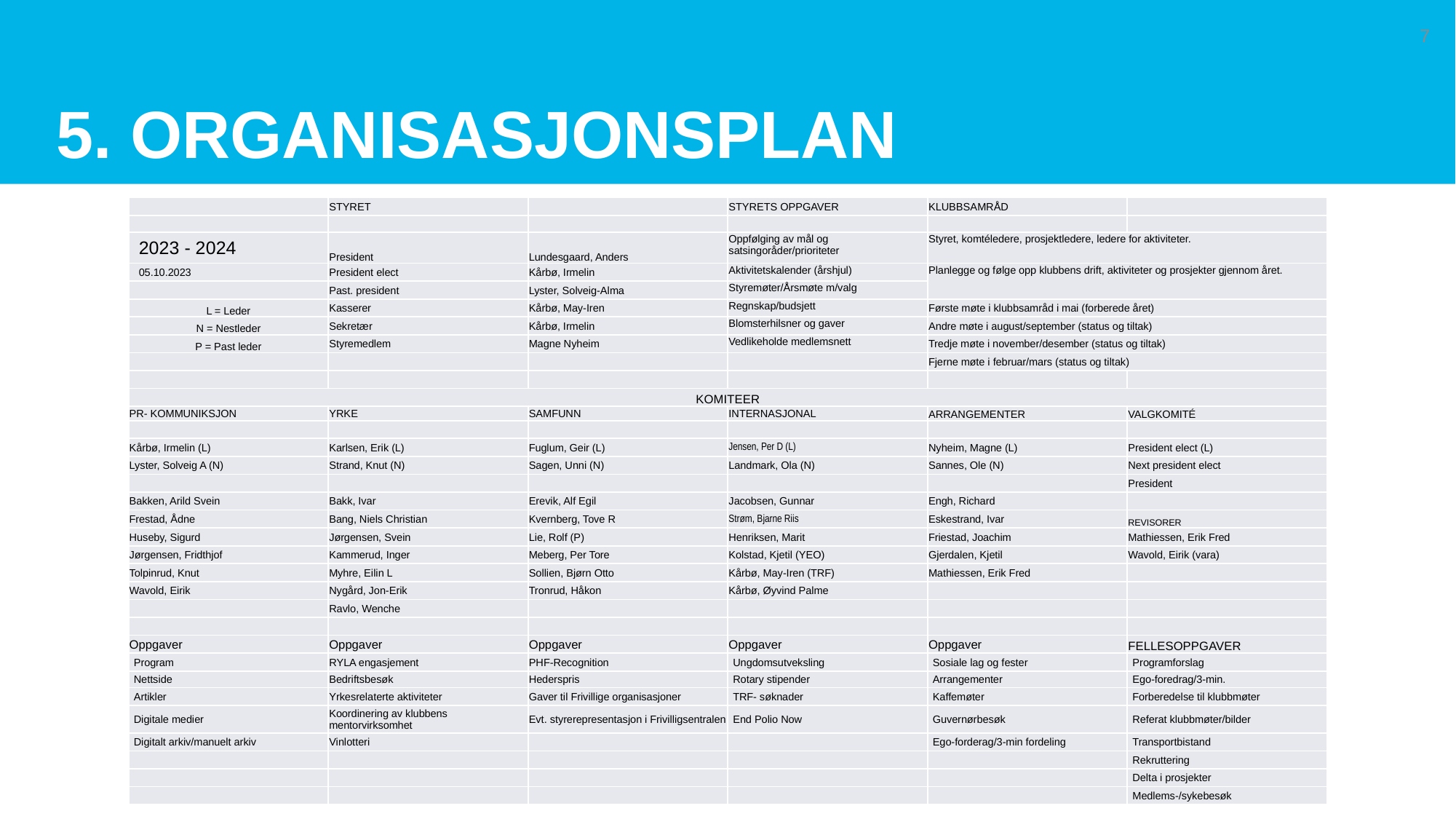

# 5. ORGANISASJONSPLAN
7
|  | STYRET |  | STYRETS OPPGAVER | KLUBBSAMRÅD |  |
| --- | --- | --- | --- | --- | --- |
|  |  |  |  |  |  |
| 2023 - 2024 | President | Lundesgaard, Anders | Oppfølging av mål og satsingoråder/prioriteter | Styret, komtéledere, prosjektledere, ledere for aktiviteter. |  |
| 05.10.2023 | President elect | Kårbø, Irmelin | Aktivitetskalender (årshjul) | Planlegge og følge opp klubbens drift, aktiviteter og prosjekter gjennom året. |  |
|  | Past. president | Lyster, Solveig-Alma | Styremøter/Årsmøte m/valg |  |  |
| L = Leder | Kasserer | Kårbø, May-Iren | Regnskap/budsjett | Første møte i klubbsamråd i mai (forberede året) |  |
| N = Nestleder | Sekretær | Kårbø, Irmelin | Blomsterhilsner og gaver | Andre møte i august/september (status og tiltak) |  |
| P = Past leder | Styremedlem | Magne Nyheim | Vedlikeholde medlemsnett | Tredje møte i november/desember (status og tiltak) |  |
|  |  |  |  | Fjerne møte i februar/mars (status og tiltak) |  |
|  |  |  |  |  |  |
| KOMITEER |  |  |  |  |  |
| PR- KOMMUNIKSJON | YRKE | SAMFUNN | INTERNASJONAL | ARRANGEMENTER | VALGKOMITÉ |
|  |  |  |  |  |  |
| Kårbø, Irmelin (L) | Karlsen, Erik (L) | Fuglum, Geir (L) | Jensen, Per D (L) | Nyheim, Magne (L) | President elect (L) |
| Lyster, Solveig A (N) | Strand, Knut (N) | Sagen, Unni (N) | Landmark, Ola (N) | Sannes, Ole (N) | Next president elect |
|  |  |  |  |  | President |
| Bakken, Arild Svein | Bakk, Ivar | Erevik, Alf Egil | Jacobsen, Gunnar | Engh, Richard |  |
| Frestad, Ådne | Bang, Niels Christian | Kvernberg, Tove R | Strøm, Bjarne Riis | Eskestrand, Ivar | REVISORER |
| Huseby, Sigurd | Jørgensen, Svein | Lie, Rolf (P) | Henriksen, Marit | Friestad, Joachim | Mathiessen, Erik Fred |
| Jørgensen, Fridthjof | Kammerud, Inger | Meberg, Per Tore | Kolstad, Kjetil (YEO) | Gjerdalen, Kjetil | Wavold, Eirik (vara) |
| Tolpinrud, Knut | Myhre, Eilin L | Sollien, Bjørn Otto | Kårbø, May-Iren (TRF) | Mathiessen, Erik Fred |  |
| Wavold, Eirik | Nygård, Jon-Erik | Tronrud, Håkon | Kårbø, Øyvind Palme |  |  |
|  | Ravlo, Wenche |  |  |  |  |
|  |  |  |  |  |  |
| Oppgaver | Oppgaver | Oppgaver | Oppgaver | Oppgaver | FELLESOPPGAVER |
| Program | RYLA engasjement | PHF-Recognition | Ungdomsutveksling | Sosiale lag og fester | Programforslag |
| Nettside | Bedriftsbesøk | Hederspris | Rotary stipender | Arrangementer | Ego-foredrag/3-min. |
| Artikler | Yrkesrelaterte aktiviteter | Gaver til Frivillige organisasjoner | TRF- søknader | Kaffemøter | Forberedelse til klubbmøter |
| Digitale medier | Koordinering av klubbens mentorvirksomhet | Evt. styrerepresentasjon i Frivilligsentralen | End Polio Now | Guvernørbesøk | Referat klubbmøter/bilder |
| Digitalt arkiv/manuelt arkiv | Vinlotteri |  |  | Ego-forderag/3-min fordeling | Transportbistand |
|  |  |  |  |  | Rekruttering |
|  |  |  |  |  | Delta i prosjekter |
|  |  |  |  |  | Medlems-/sykebesøk |